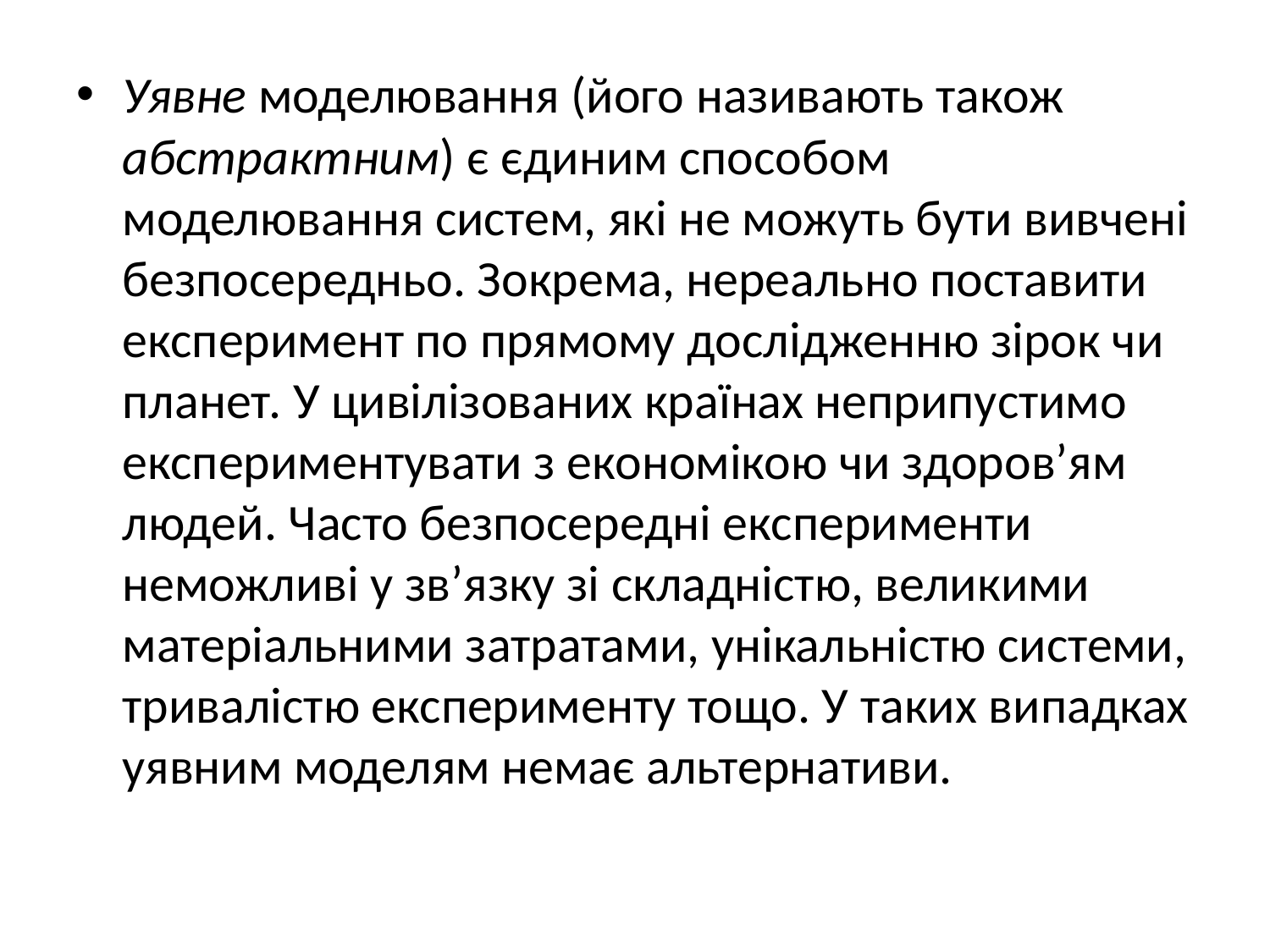

Уявне моделювання (його називають також абстрактним) є єдиним способом моделювання систем, якi не можуть бути вивченi безпосередньо. Зокрема, нереально поставити експеримент по прямому дослiдженню зiрок чи планет. У цивiлiзованих країнах неприпустимо експериментувати з економiкою чи здоров’ям людей. Часто безпосереднi експерименти неможливi у зв’язку зi складнiстю, великими матерiальними затратами, унiкальнiстю системи, тривалiстю експерименту тощо. У таких випадках уявним моделям немає альтернативи.